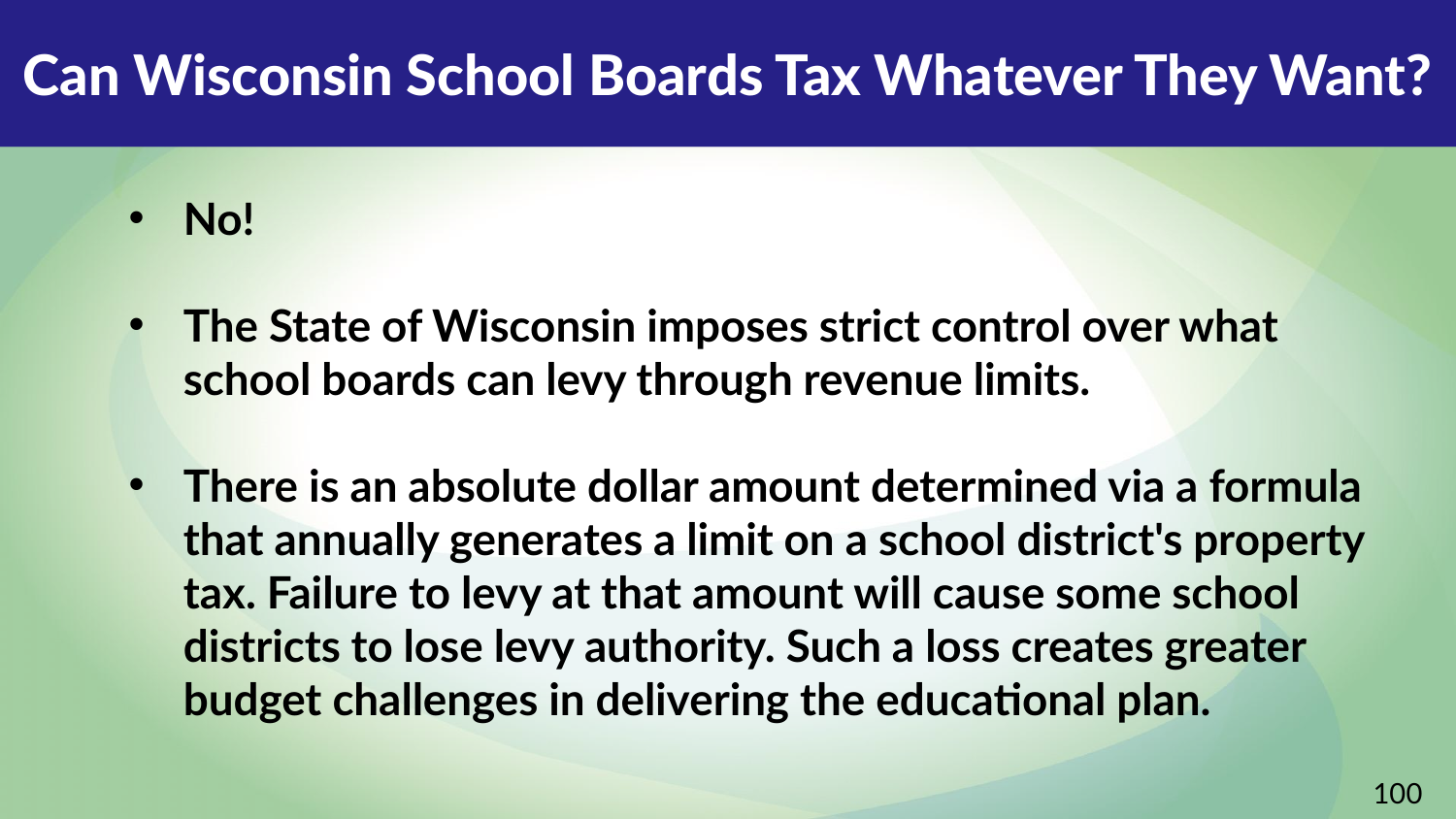

Can Wisconsin School Boards Tax Whatever They Want?
No!

The State of Wisconsin imposes strict control over what school boards can levy through revenue limits.

There is an absolute dollar amount determined via a formula that annually generates a limit on a school district's property tax. Failure to levy at that amount will cause some school districts to lose levy authority. Such a loss creates greater budget challenges in delivering the educational plan.

100